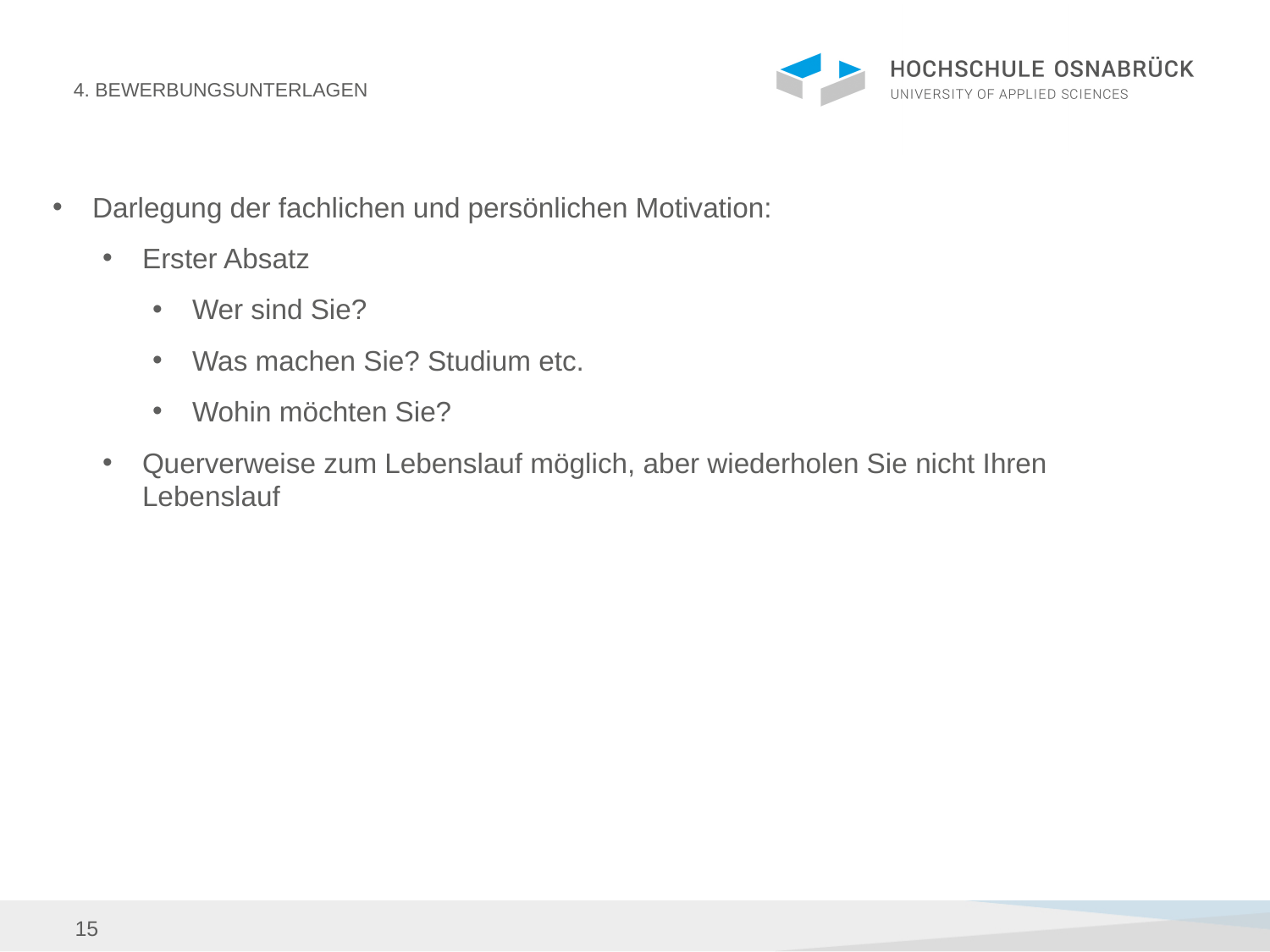

Darlegung der fachlichen und persönlichen Motivation:
Erster Absatz
Wer sind Sie?
Was machen Sie? Studium etc.
Wohin möchten Sie?
Querverweise zum Lebenslauf möglich, aber wiederholen Sie nicht Ihren Lebenslauf

4. Bewerbungsunterlagen